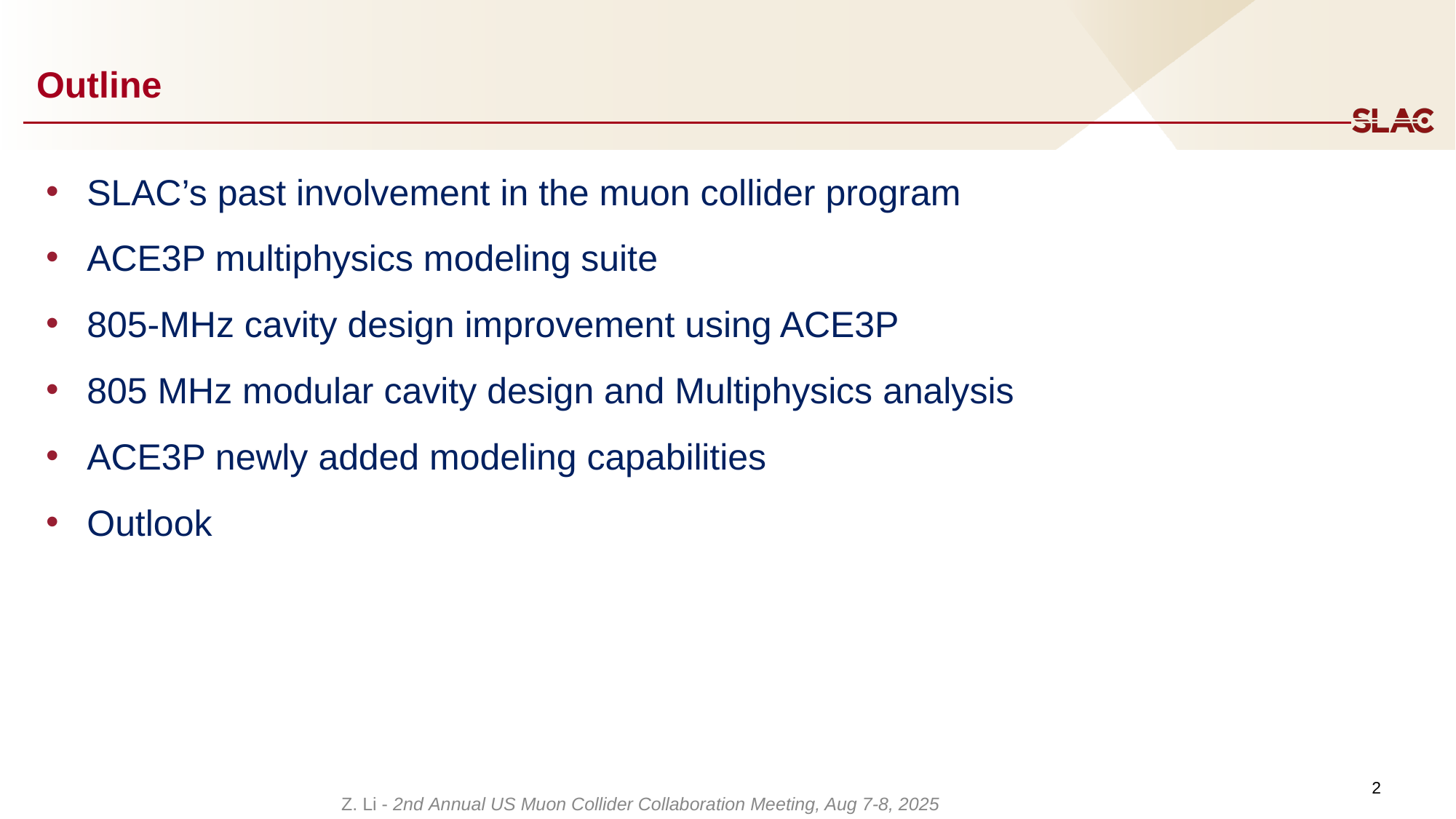

# Outline
SLAC’s past involvement in the muon collider program
ACE3P multiphysics modeling suite
805-MHz cavity design improvement using ACE3P
805 MHz modular cavity design and Multiphysics analysis
ACE3P newly added modeling capabilities
Outlook
2